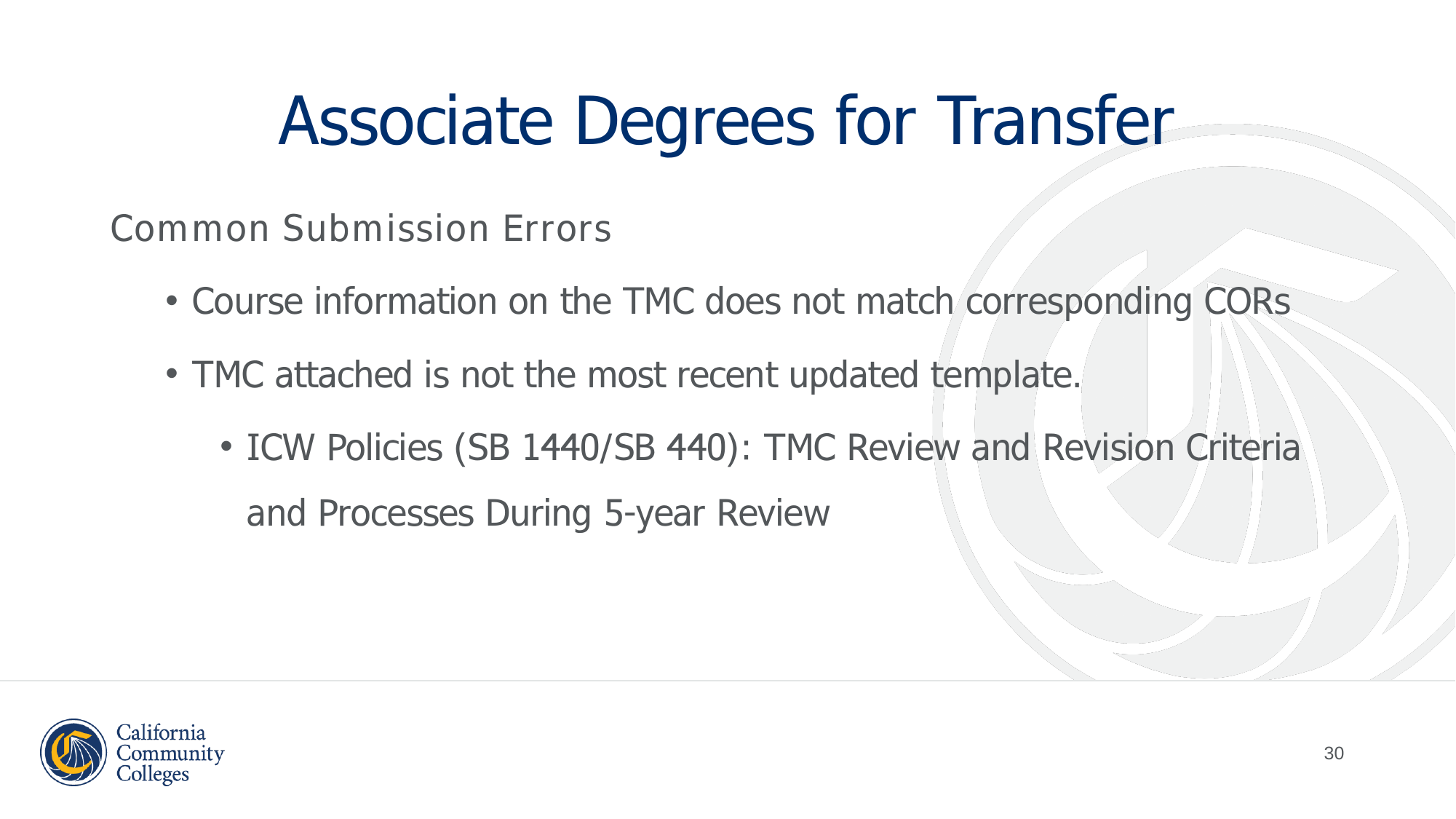

# Associate Degrees for Transfer
Common Submission Errors
Course information on the TMC does not match corresponding CORs
TMC attached is not the most recent updated template.
ICW Policies (SB 1440/SB 440): TMC Review and Revision Criteria and Processes During 5-year Review

30